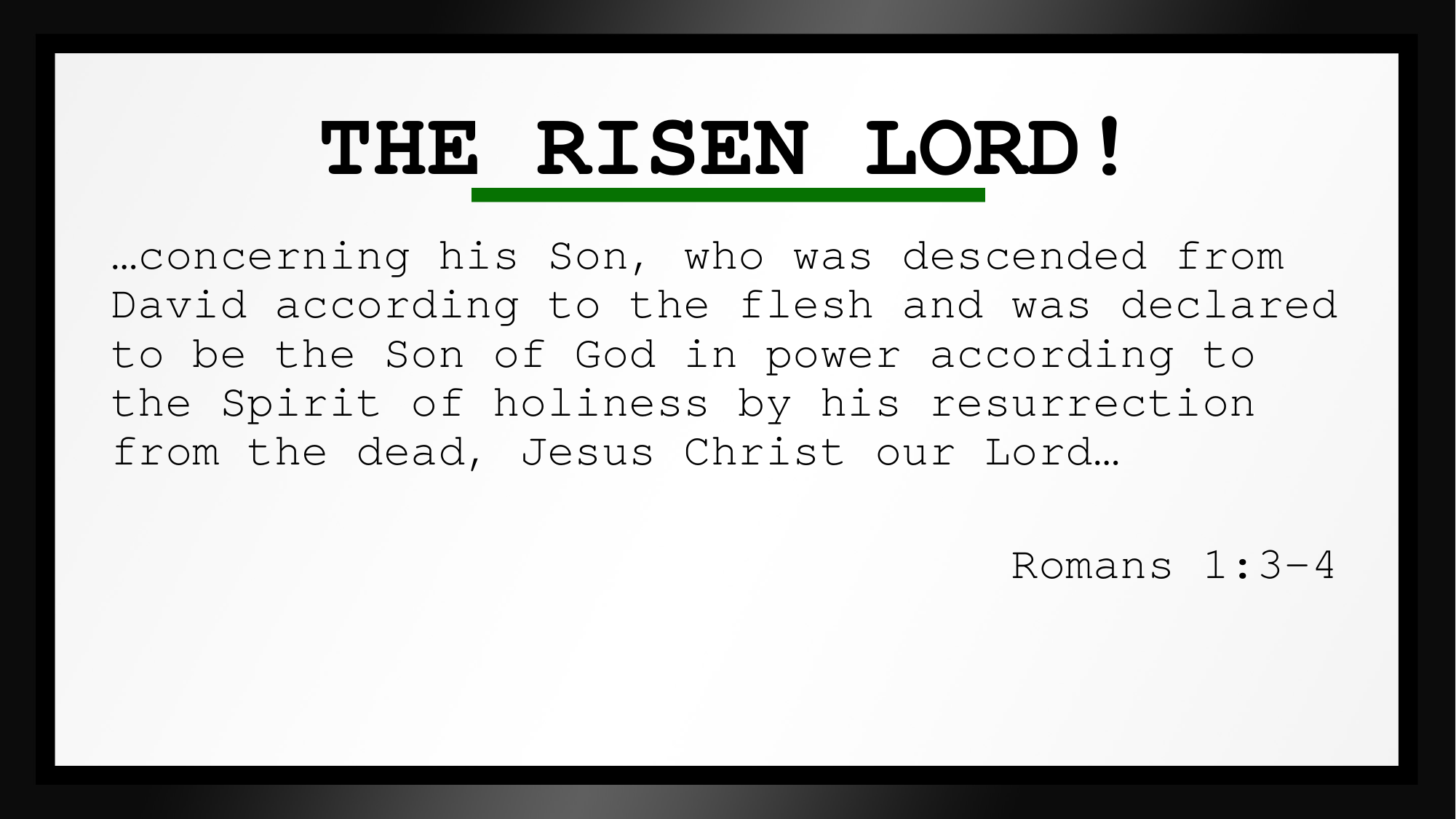

# THE RISEN LORD!
…concerning his Son, who was descended from David according to the flesh and was declared to be the Son of God in power according to the Spirit of holiness by his resurrection from the dead, Jesus Christ our Lord…
								 Romans 1:3-4